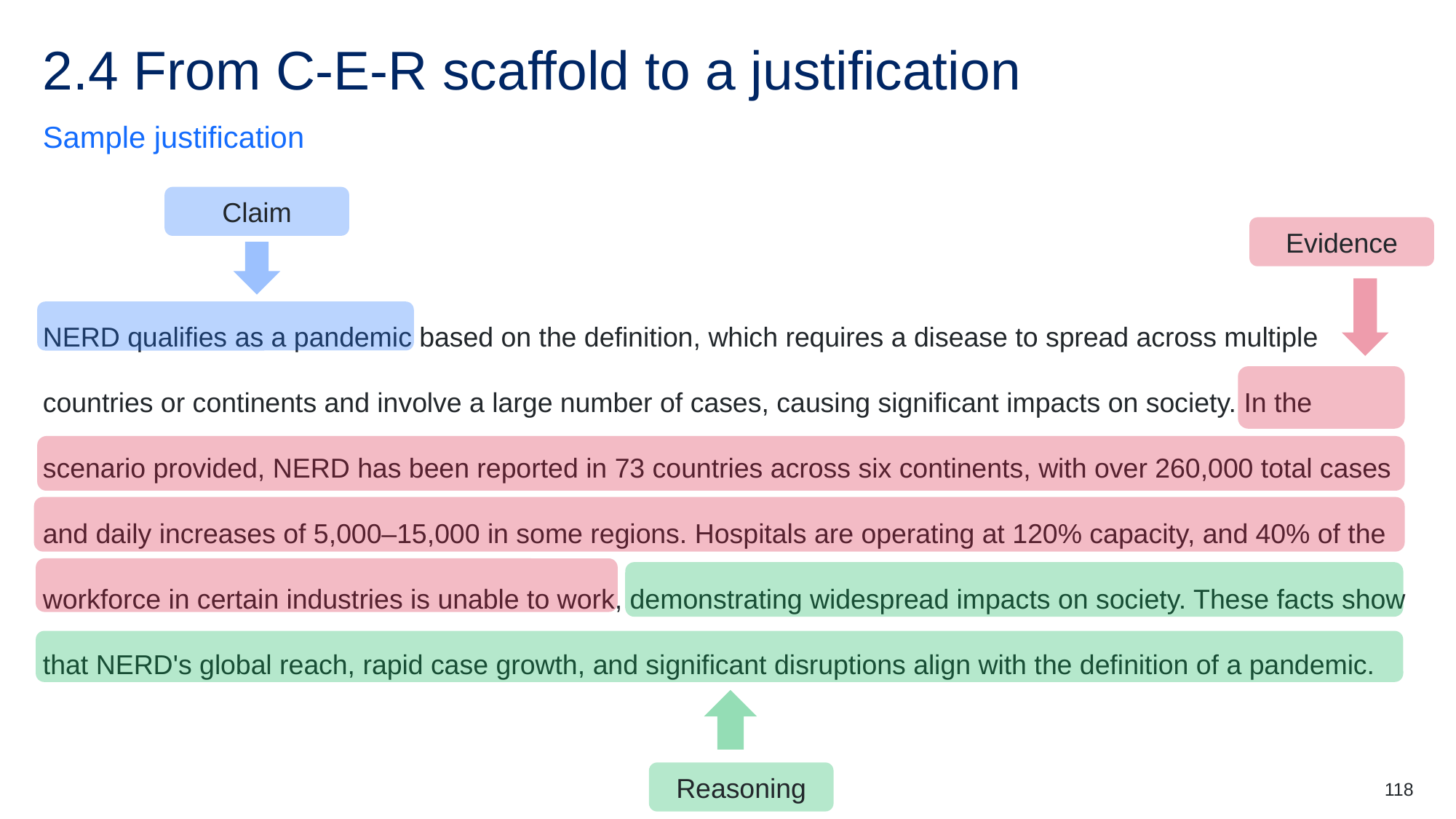

# 2.4 From C-E-R scaffold to a justification
Sample justification
Claim
Evidence

NERD qualifies as a pandemic based on the definition, which requires a disease to spread across multiple countries or continents and involve a large number of cases, causing significant impacts on society. In the scenario provided, NERD has been reported in 73 countries across six continents, with over 260,000 total cases and daily increases of 5,000–15,000 in some regions. Hospitals are operating at 120% capacity, and 40% of the workforce in certain industries is unable to work, demonstrating widespread impacts on society. These facts show that NERD's global reach, rapid case growth, and significant disruptions align with the definition of a pandemic.

Reasoning
118